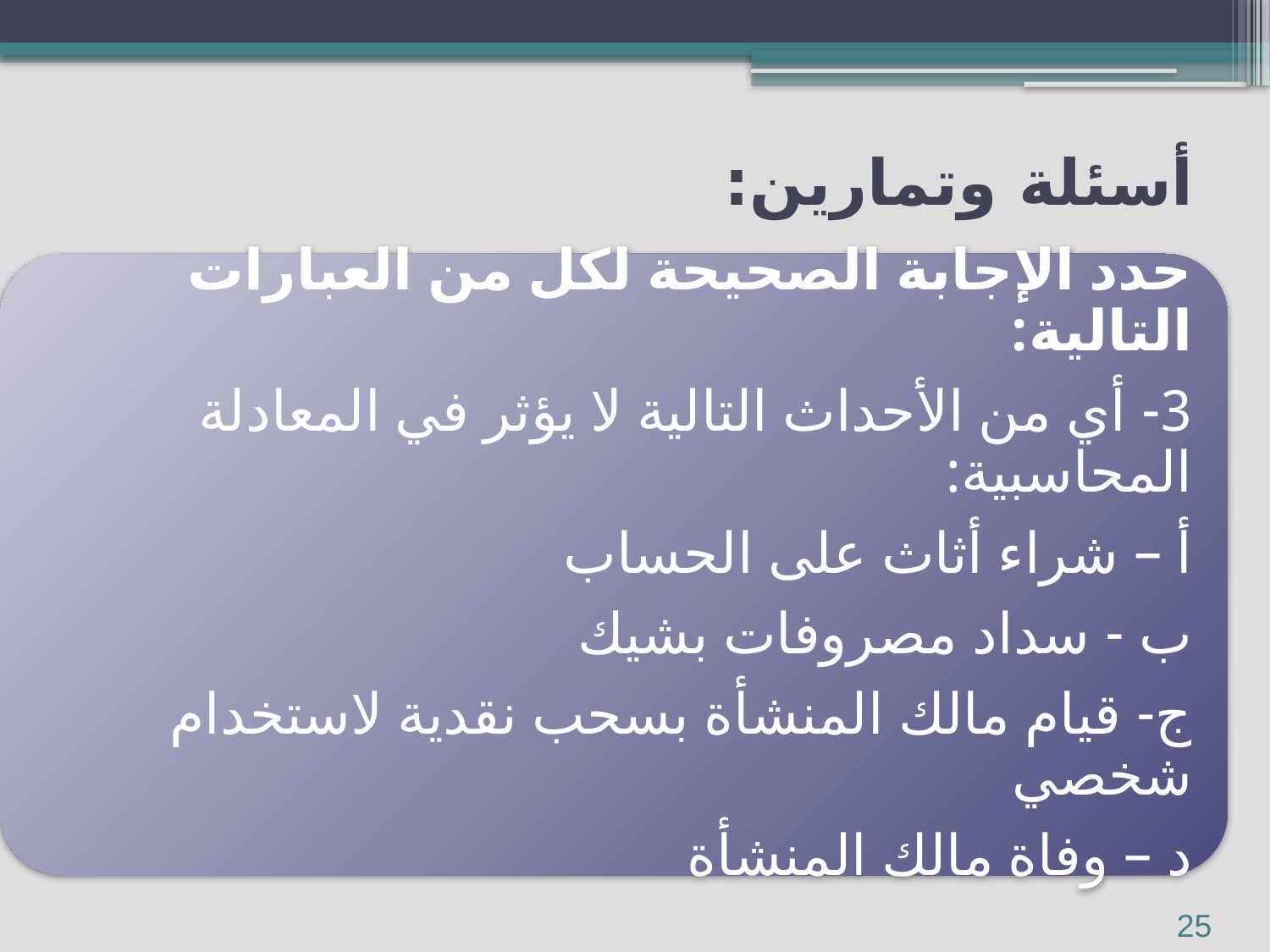

# أسئلة وتمارين:
حدد الإجابة الصحيحة لكل من العبارات التالية:
3- أي من الأحداث التالية لا يؤثر في المعادلة المحاسبية:
	أ – شراء أثاث على الحساب
	ب - سداد مصروفات بشيك
	ج- قيام مالك المنشأة بسحب نقدية لاستخدام شخصي
	د – وفاة مالك المنشأة
25